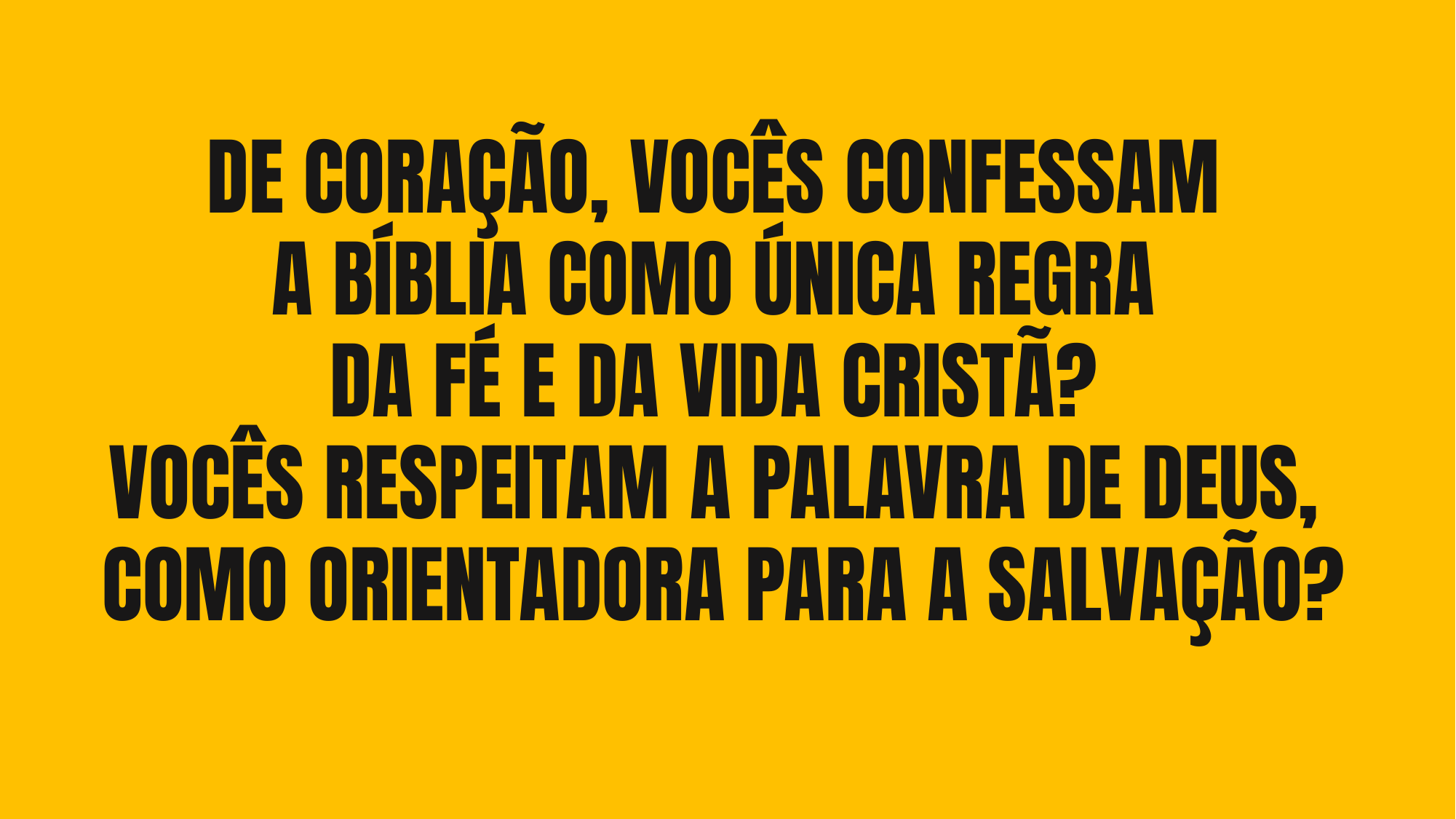

DE CORAÇÃO, VOCÊS CONFESSAM
A BÍBLIA COMO ÚNICA REGRA
DA FÉ E DA VIDA CRISTÃ?
VOCÊS RESPEITAM A PALAVRA DE DEUS,
COMO ORIENTADORA PARA A SALVAÇÃO?